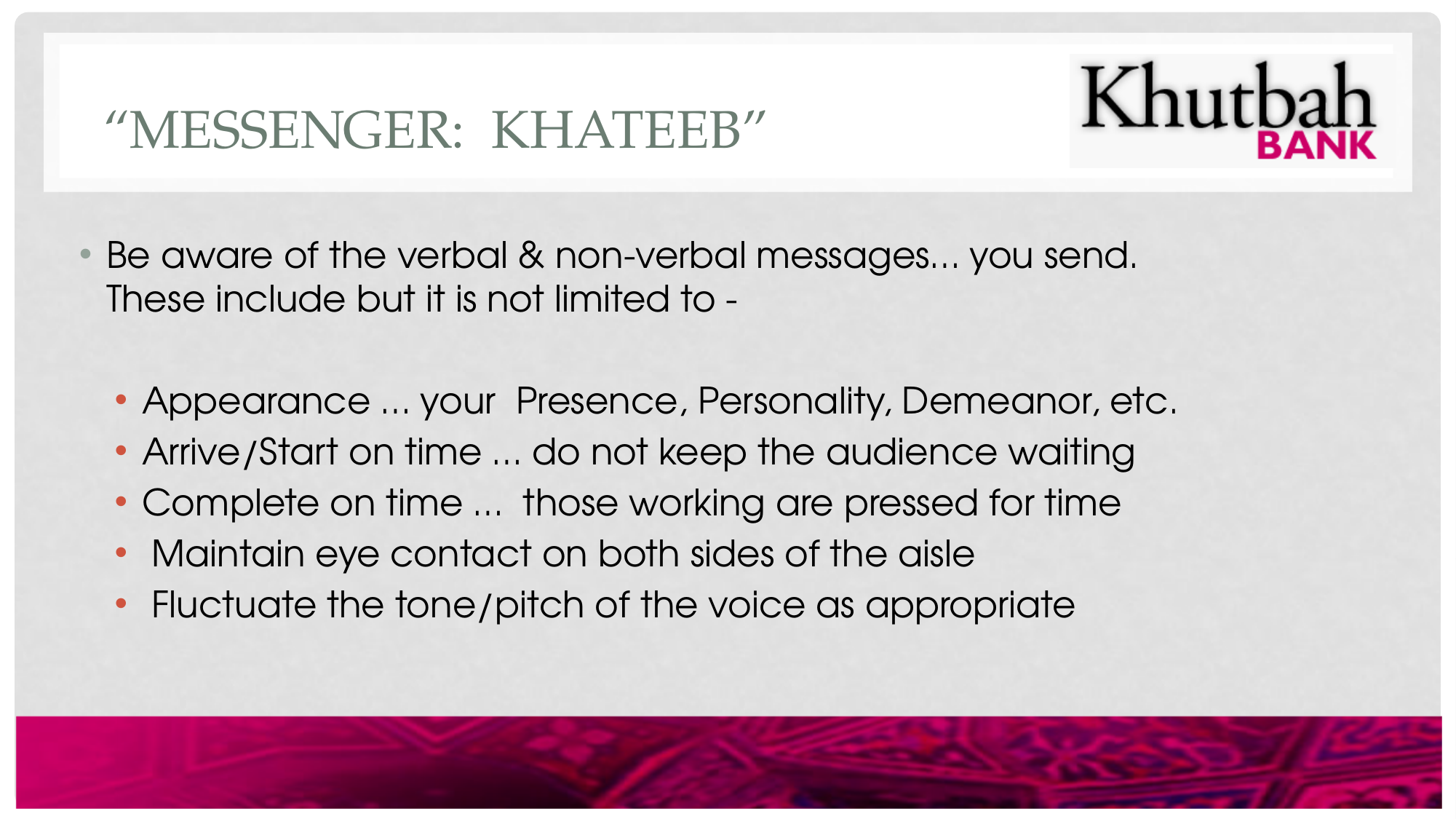

# “messenger:  Khateeb”
Be aware of the verbal & non-verbal messages… you send.  These include but it is not limited to -

Appearance … your  Presence, Personality, Demeanor, etc.
Arrive/Start on time … do not keep the audience waiting
Complete on time …  those working are pressed for time
 Maintain eye contact on both sides of the aisle
 Fluctuate the tone/pitch of the voice as appropriate